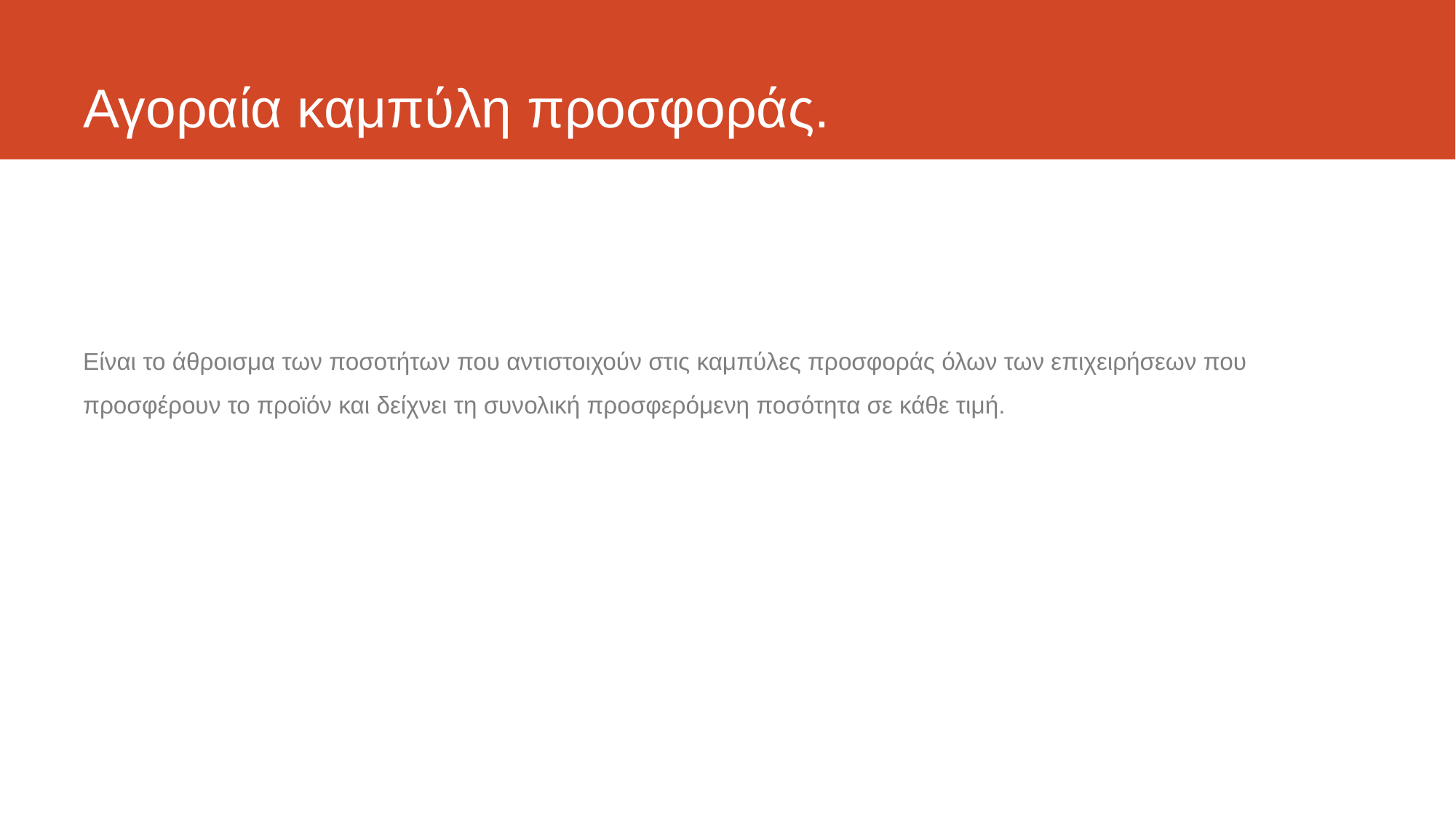

# Αγοραία καμπύλη προσφοράς.
Eίναι το άθροισμα των ποσοτήτων που αντιστοιχούν στις καμπύλες προσφοράς όλων των επιχειρήσεων που προσφέρουν το προϊόν και δείχνει τη συνολική προσφερόμενη ποσότητα σε κάθε τιμή.